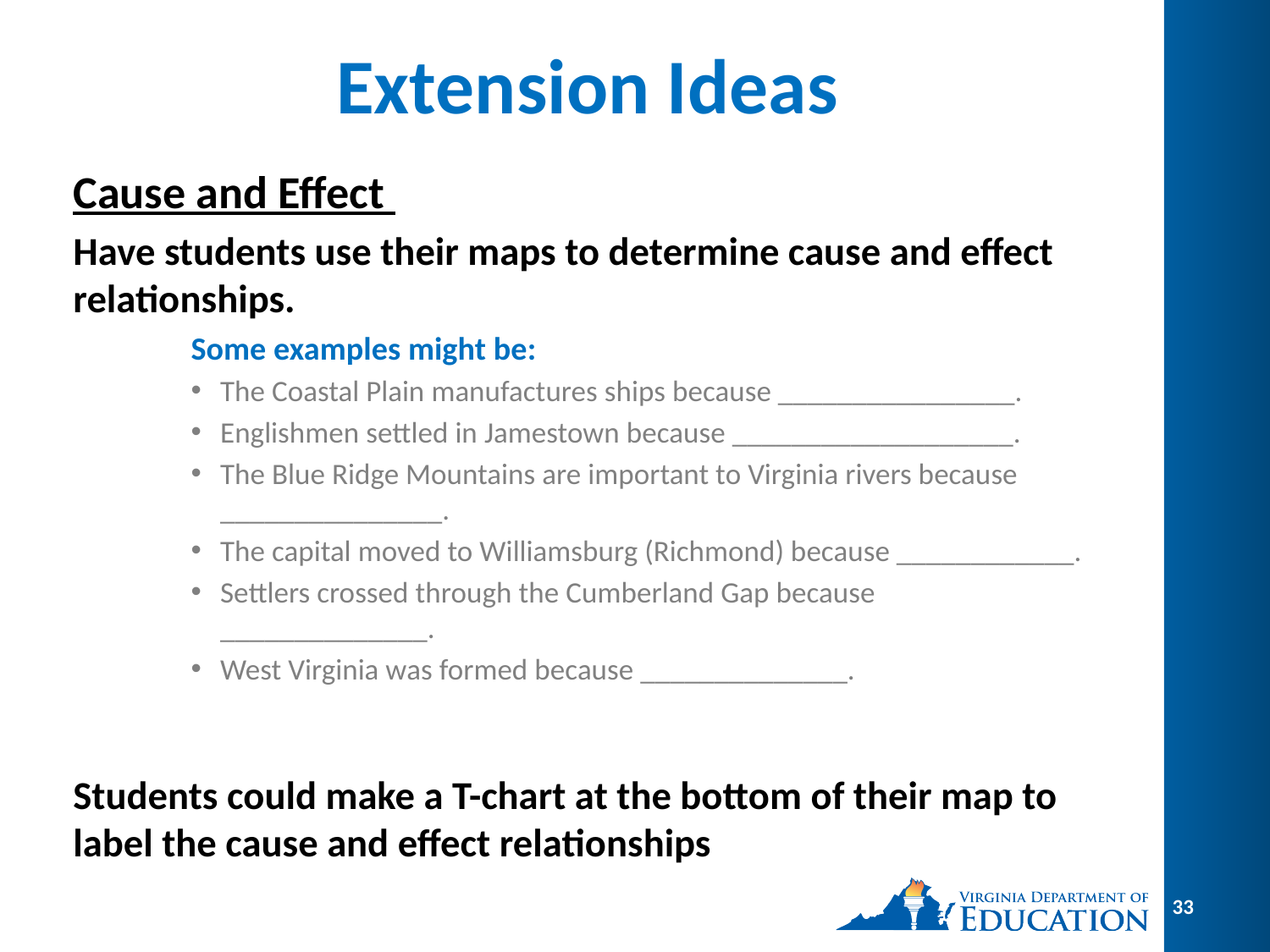

# Extension Ideas
Cause and Effect
Have students use their maps to determine cause and effect relationships.
Some examples might be:
The Coastal Plain manufactures ships because ________________.
Englishmen settled in Jamestown because ___________________.
The Blue Ridge Mountains are important to Virginia rivers because _______________.
The capital moved to Williamsburg (Richmond) because ____________.
Settlers crossed through the Cumberland Gap because ______________.
West Virginia was formed because ______________.

Students could make a T-chart at the bottom of their map to label the cause and effect relationships

33